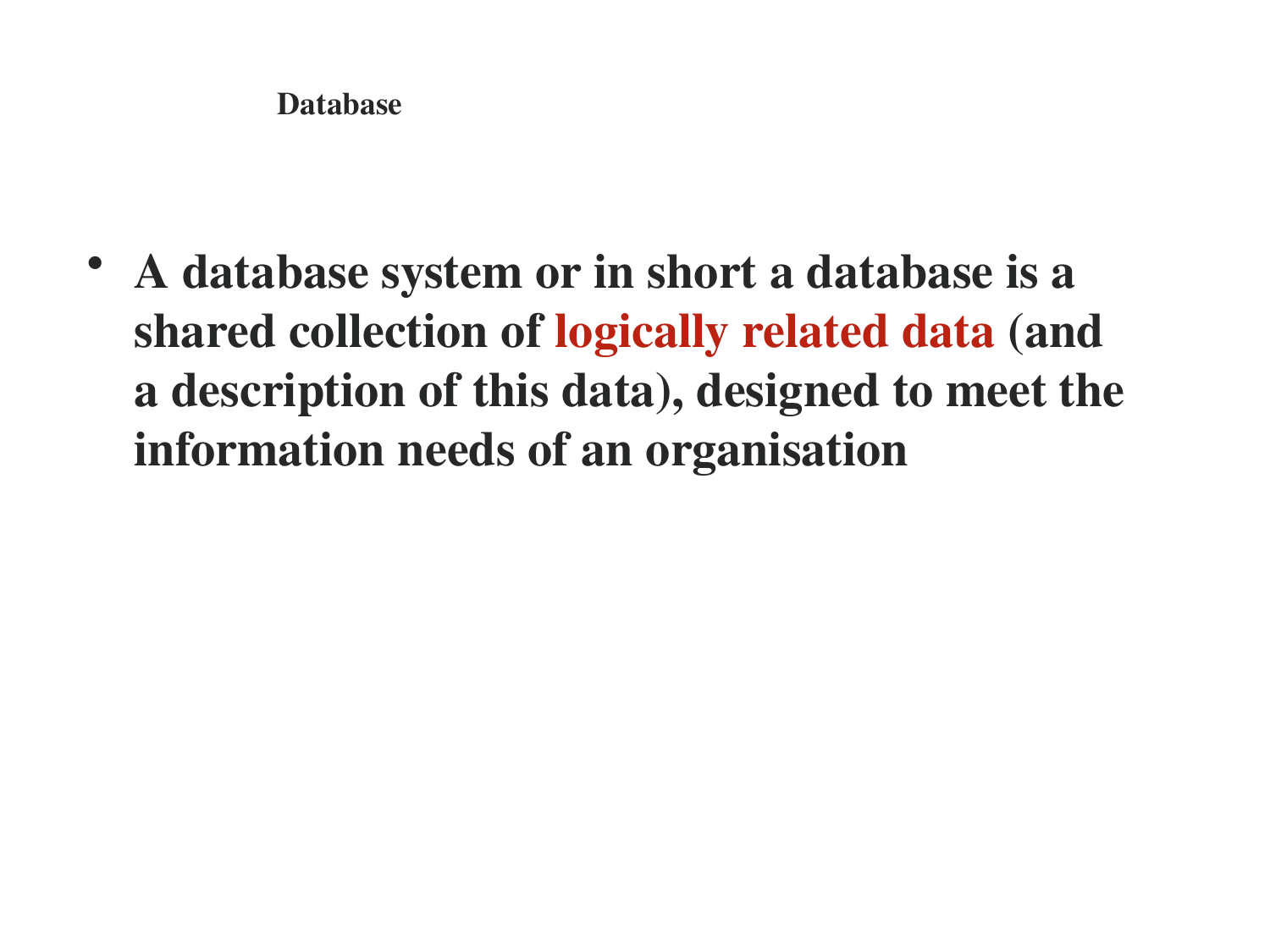

# Database
A database system or in short a database is a shared collection of logically related data (and a description of this data), designed to meet the information needs of an organisation